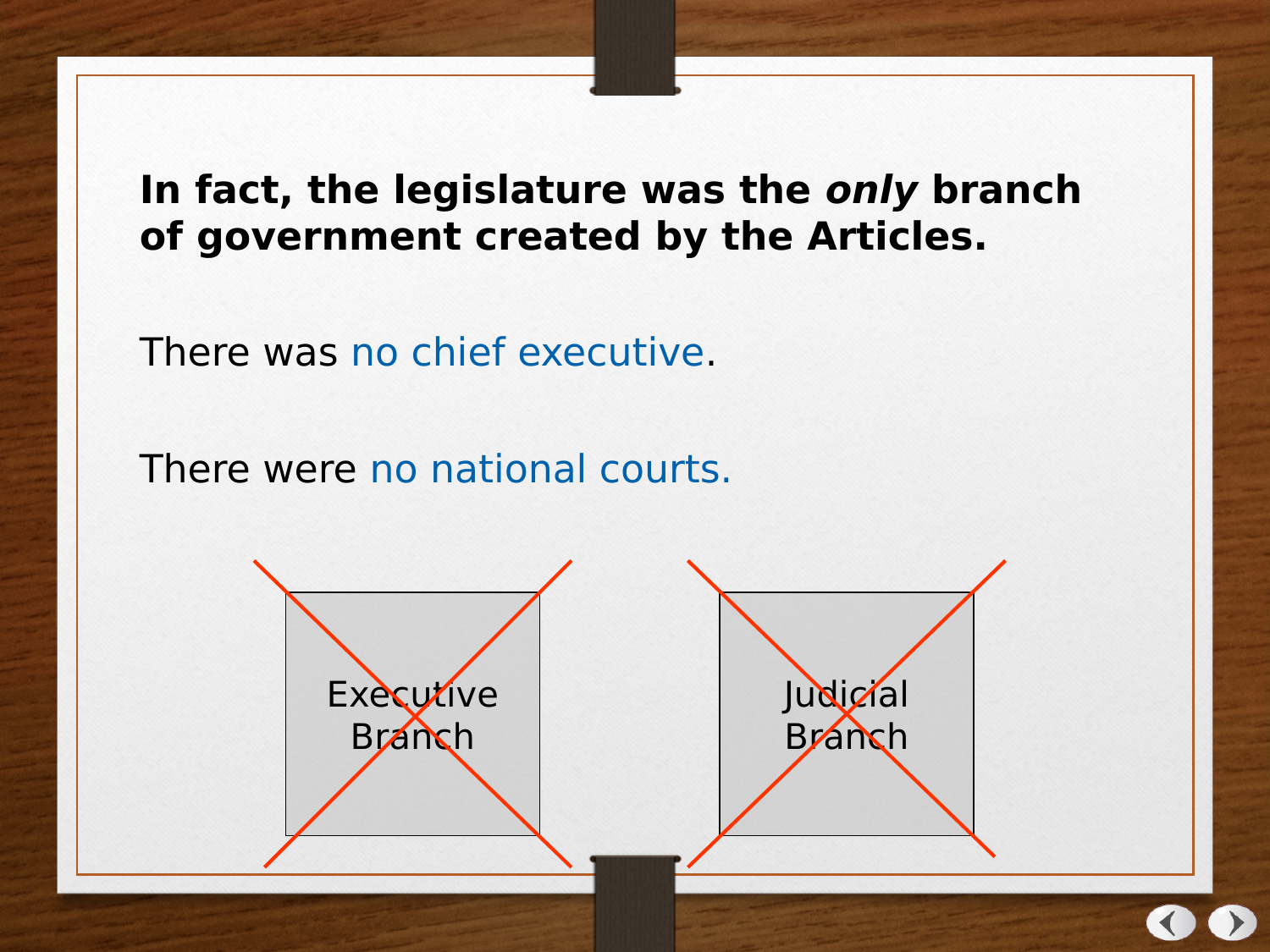

In fact, the legislature was the only branch of government created by the Articles.
There was no chief executive.
There were no national courts.

Executive
Branch
Judicial
Branch